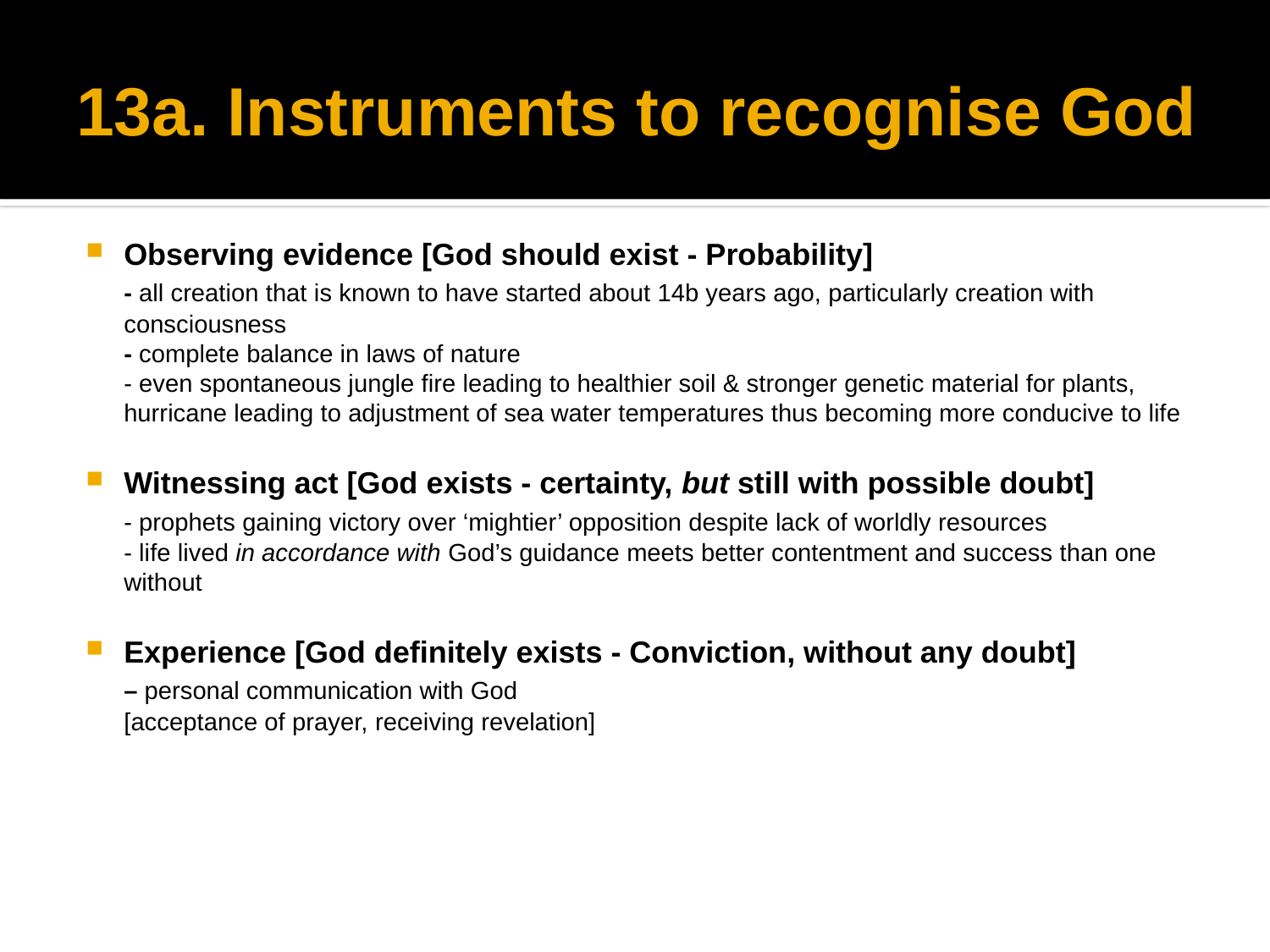

# 13a. Instruments to recognise God
Observing evidence [God should exist - Probability]
	- all creation that is known to have started about 14b years ago, particularly creation with consciousness
	- complete balance in laws of nature
	- even spontaneous jungle fire leading to healthier soil & stronger genetic material for plants, hurricane leading to adjustment of sea water temperatures thus becoming more conducive to life

Witnessing act [God exists - certainty, but still with possible doubt]
	- prophets gaining victory over ‘mightier’ opposition despite lack of worldly resources
	- life lived in accordance with God’s guidance meets better contentment and success than one without

Experience [God definitely exists - Conviction, without any doubt]
	– personal communication with God
	[acceptance of prayer, receiving revelation]